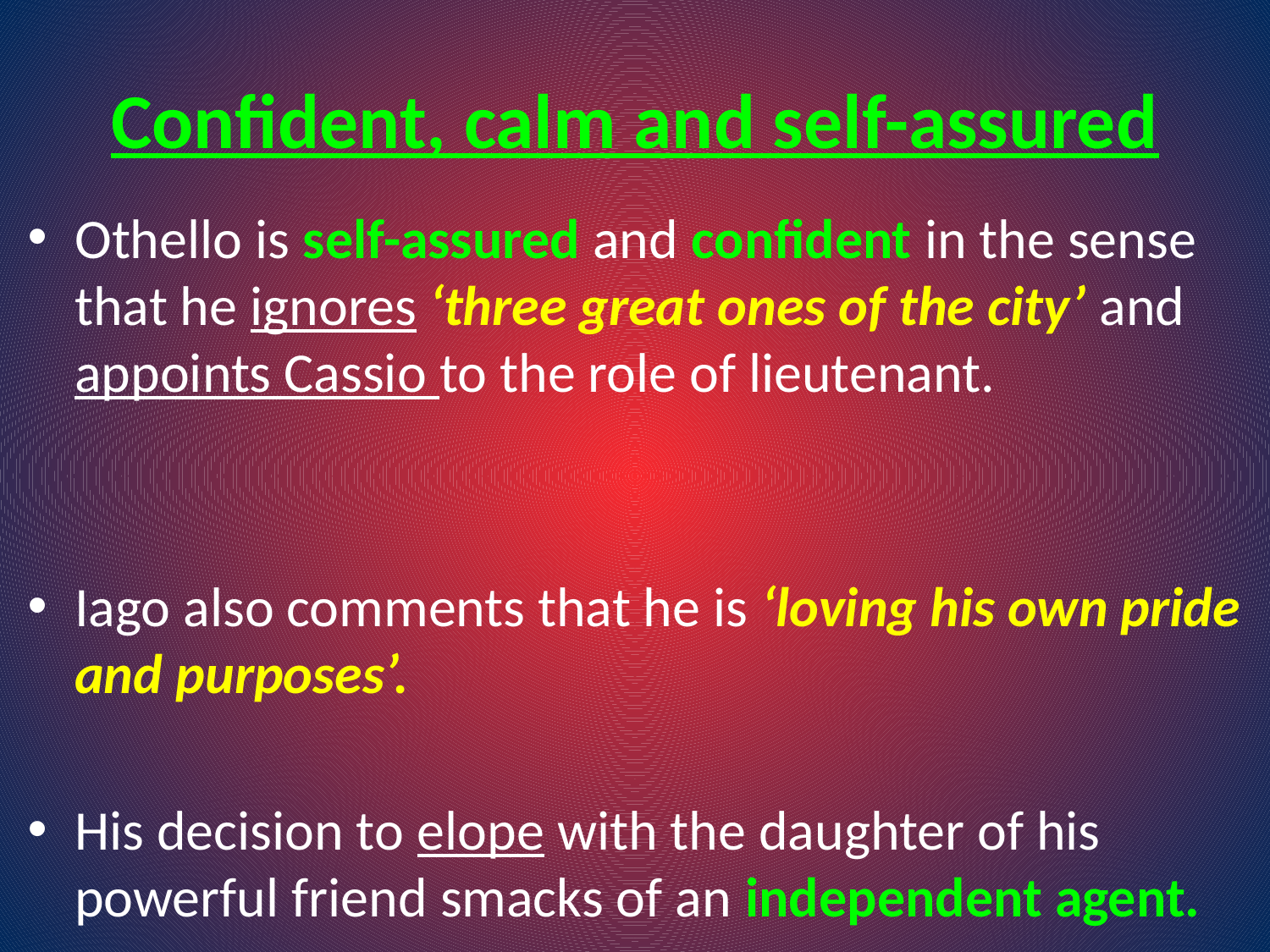

# Confident, calm and self-assured
Othello is self-assured and confident in the sense that he ignores ‘three great ones of the city’ and appoints Cassio to the role of lieutenant.

Iago also comments that he is ‘loving his own pride and purposes’.

His decision to elope with the daughter of his powerful friend smacks of an independent agent.